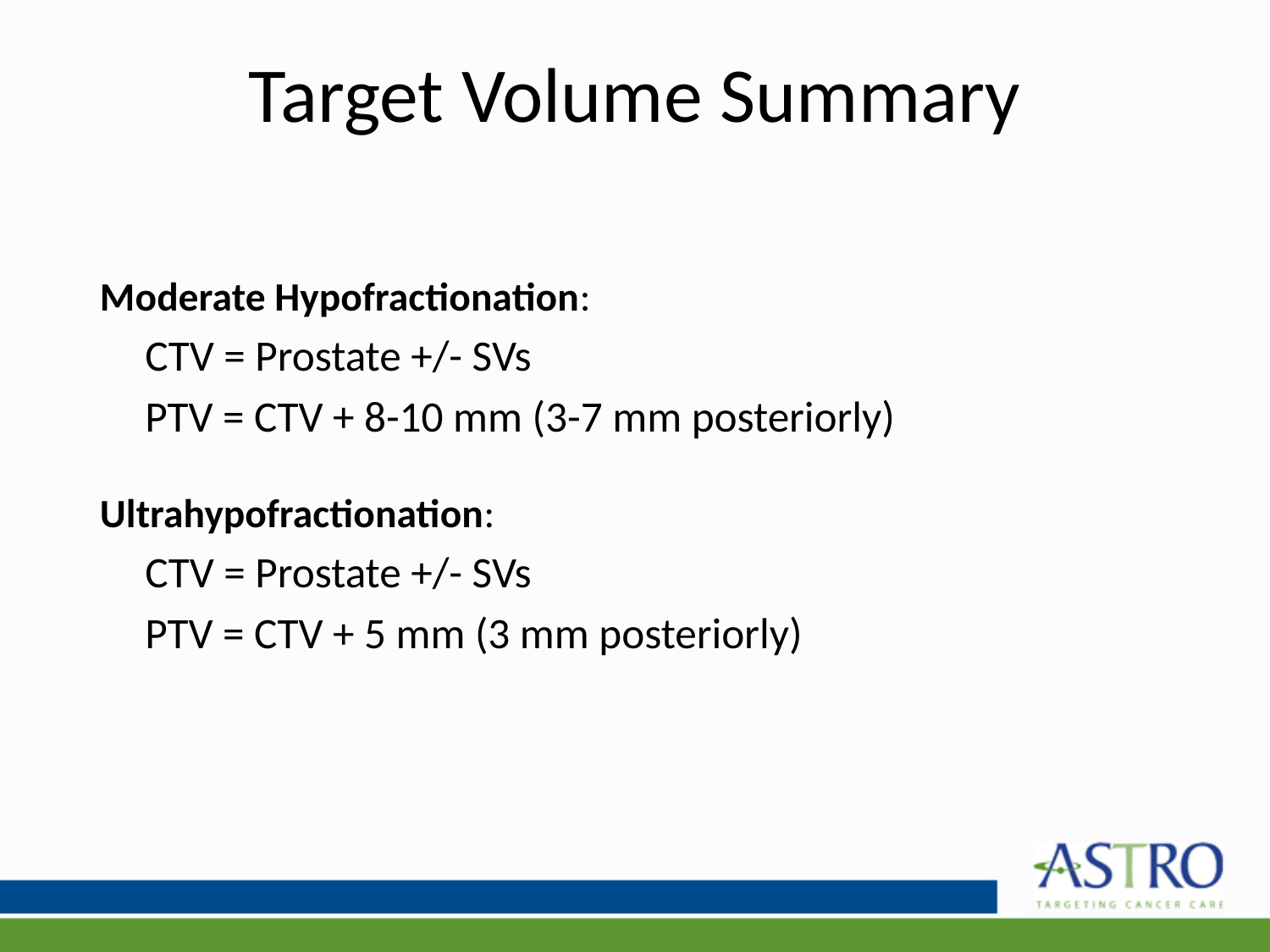

# Target Volume Summary
Moderate Hypofractionation:
CTV = Prostate +/- SVs
PTV = CTV + 8-10 mm (3-7 mm posteriorly)

Ultrahypofractionation:
CTV = Prostate +/- SVs
PTV = CTV + 5 mm (3 mm posteriorly)